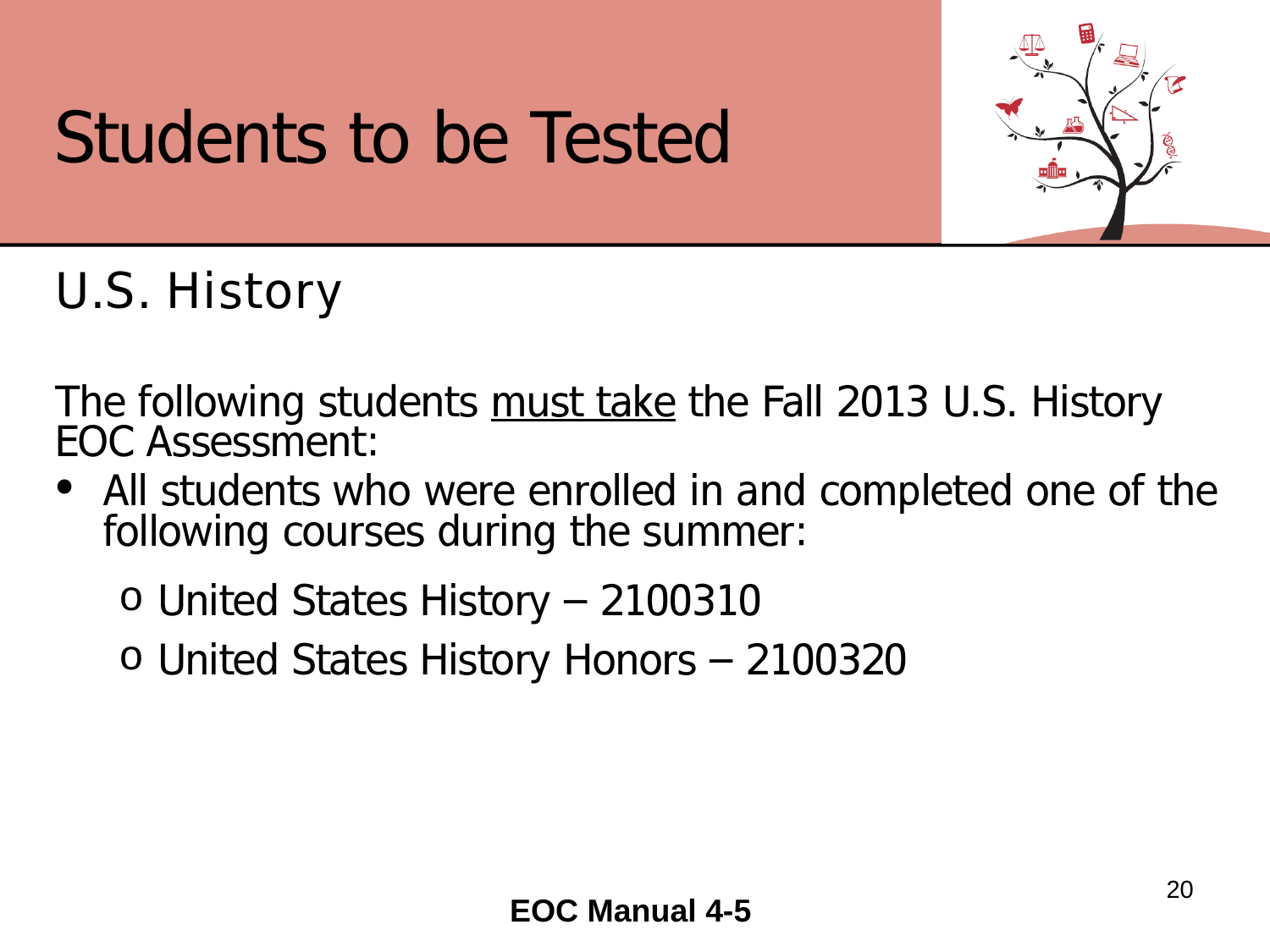

# Students to be Tested
U.S. History

The following students must take the Fall 2013 U.S. History EOC Assessment:
All students who were enrolled in and completed one of the following courses during the summer:
United States History – 2100310
United States History Honors – 2100320

20
EOC Manual 4-5